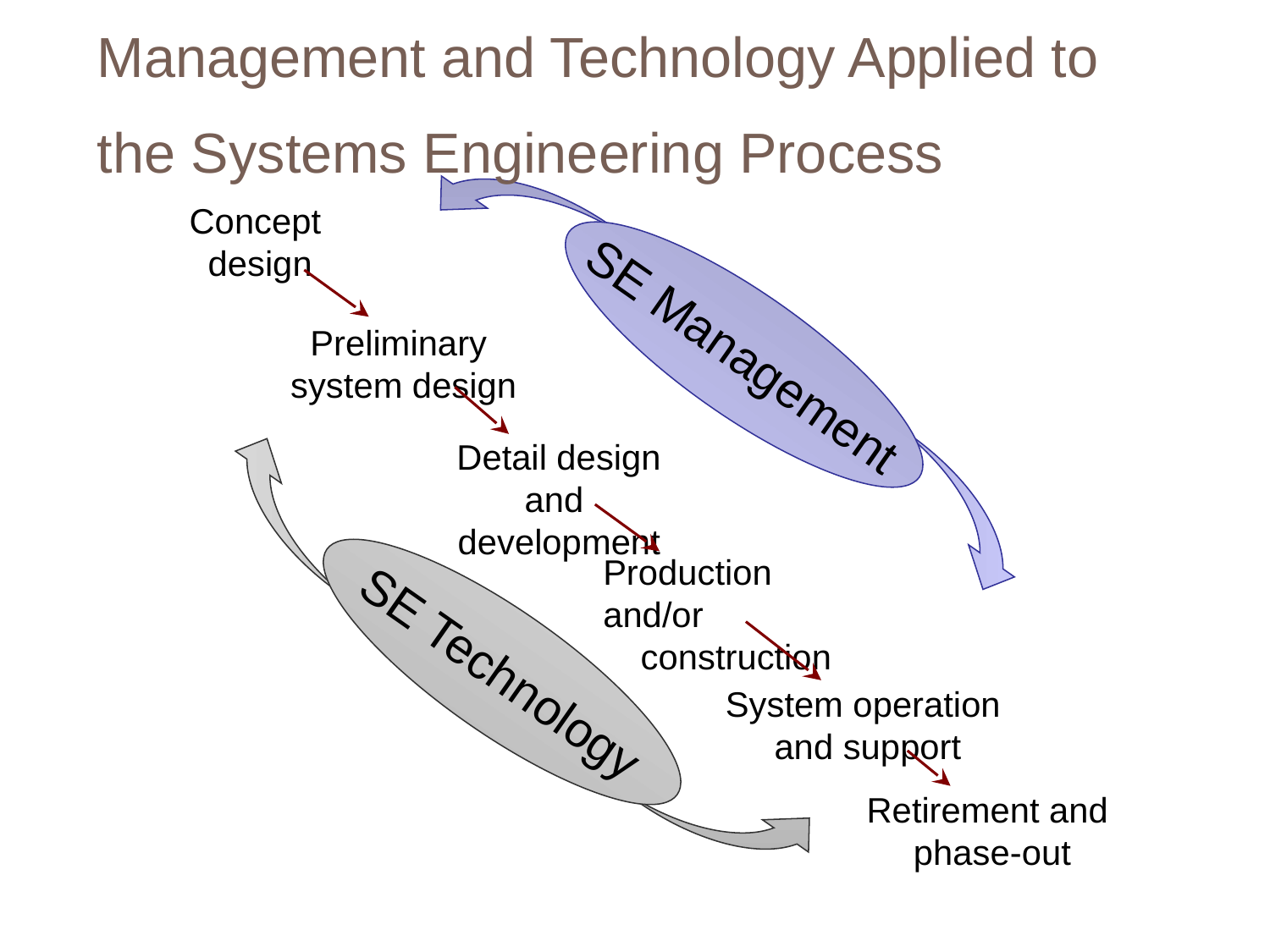

# Management and Technology Applied to the Systems Engineering Process
Concept
design

Preliminary
system design

Detail design and
development

Production and/or
construction

System operation
 and support

Retirement and
phase-out

SE Management

SE Technology